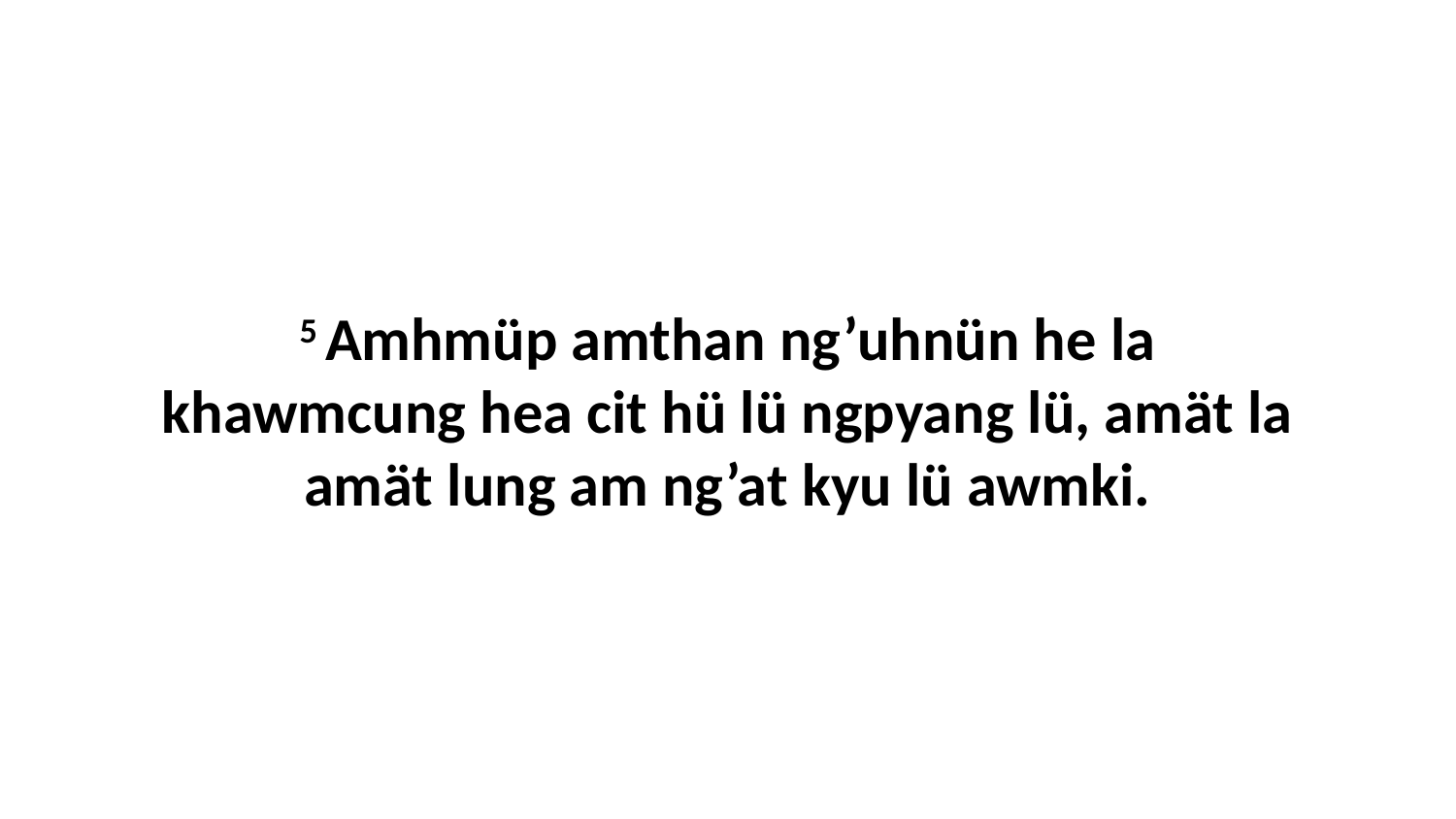

5 Amhmüp amthan ng’uhnün he la khawmcung hea cit hü lü ngpyang lü, amät la amät lung am ng’at kyu lü awmki.